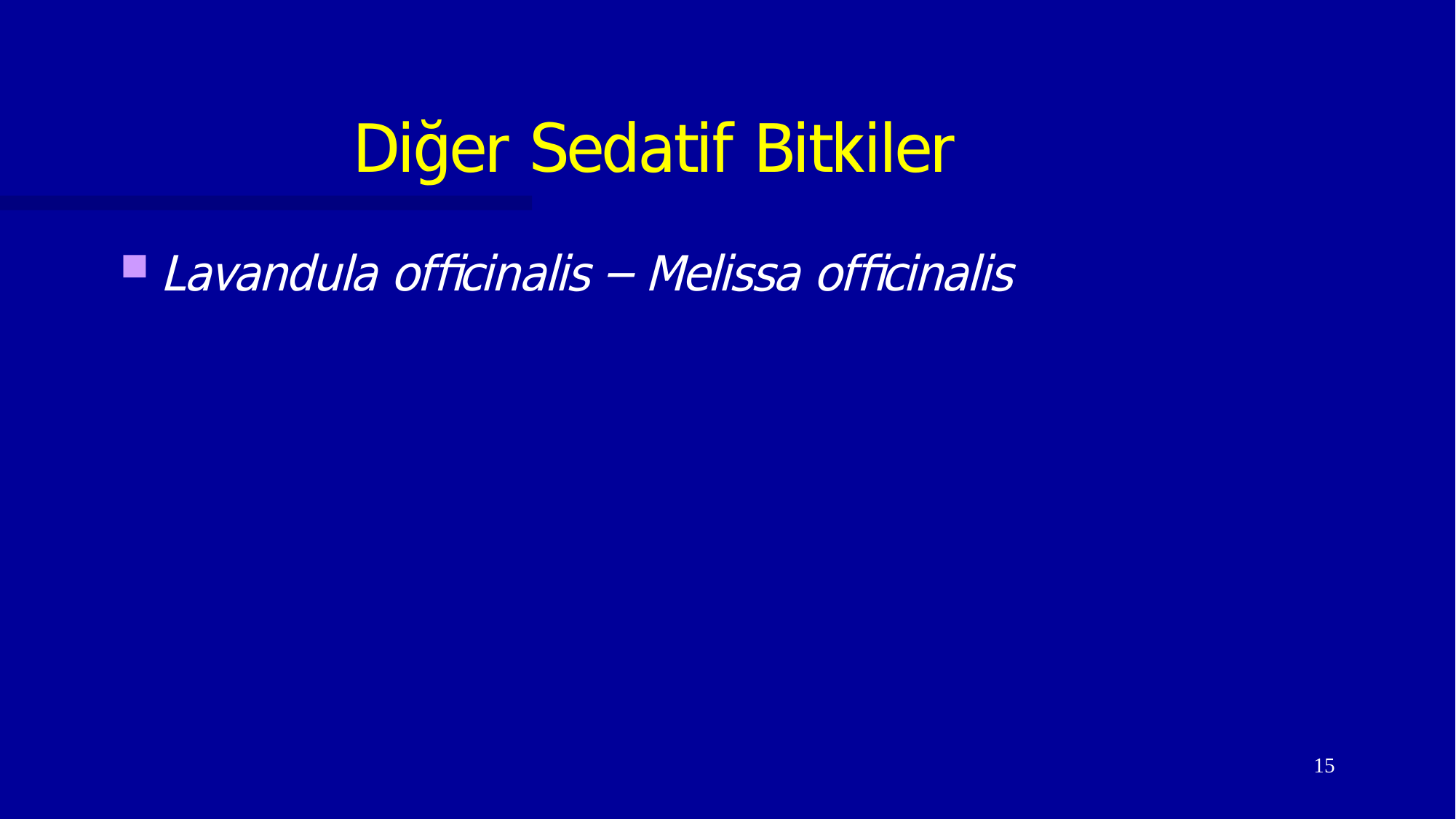

# Diğer Sedatif Bitkiler
Lavandula officinalis – Melissa officinalis

15